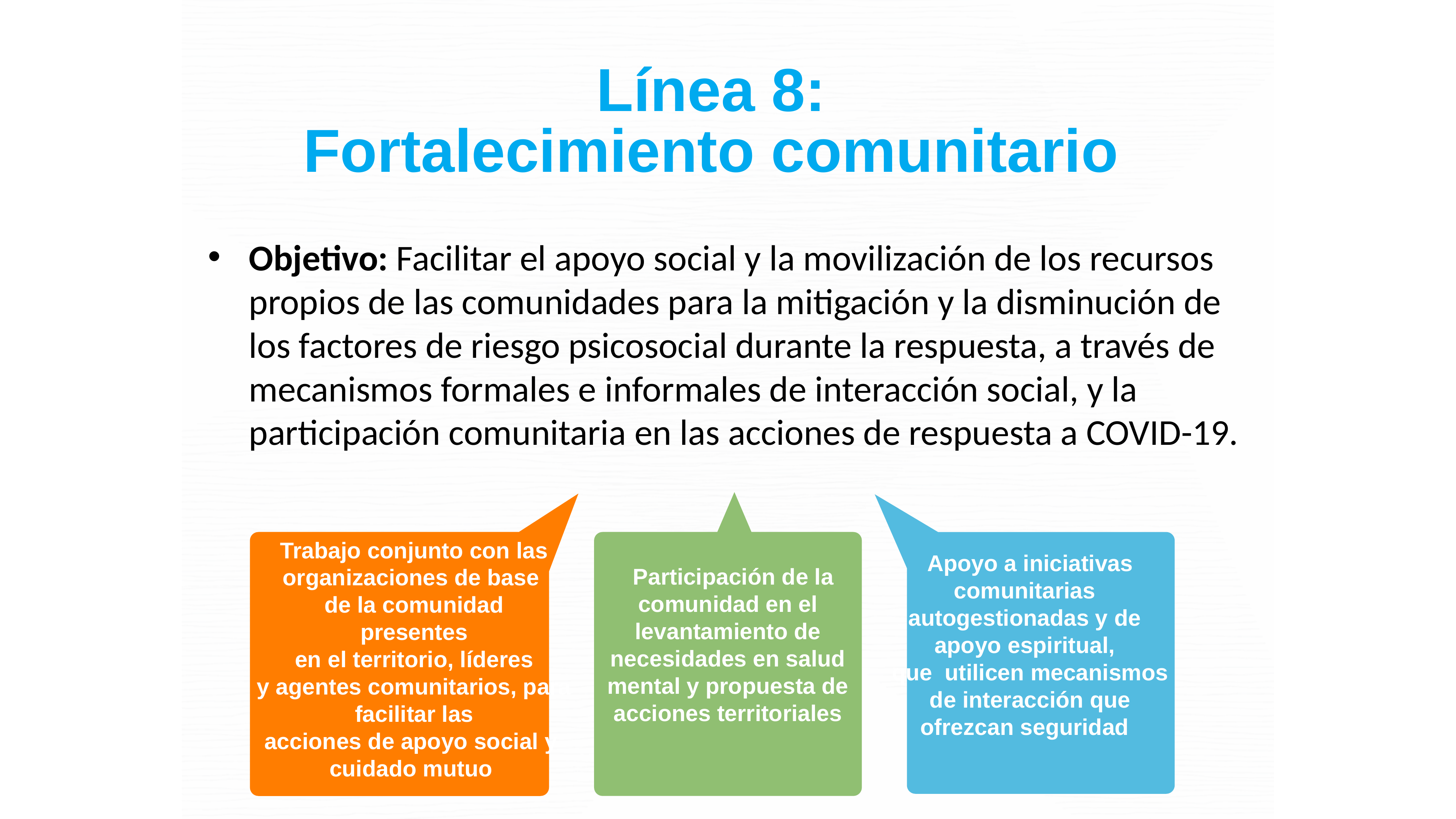

# Línea 8:
Fortalecimiento comunitario
Objetivo: Facilitar el apoyo social y la movilización de los recursos propios de las comunidades para la mitigación y la disminución de los factores de riesgo psicosocial durante la respuesta, a través de mecanismos formales e informales de interacción social, y la participación comunitaria en las acciones de respuesta a COVID-19.

Promover la Primera Ayuda Psicológica (PAP) como la herramienta recomendada para brindar apoyo psicosocial en esta fase de la emergencia.
Participación de la comunidad en el levantamiento de necesidades en salud mental y propuesta de acciones territoriales

Trabajo conjunto con las organizaciones de base
de la comunidad
presentes
en el territorio, líderes
y agentes comunitarios, para facilitar las
acciones de apoyo social y
cuidado mutuo
Apoyo a iniciativas comunitarias autogestionadas y de apoyo espiritual,
que  utilicen mecanismos
de interacción que ofrezcan seguridad